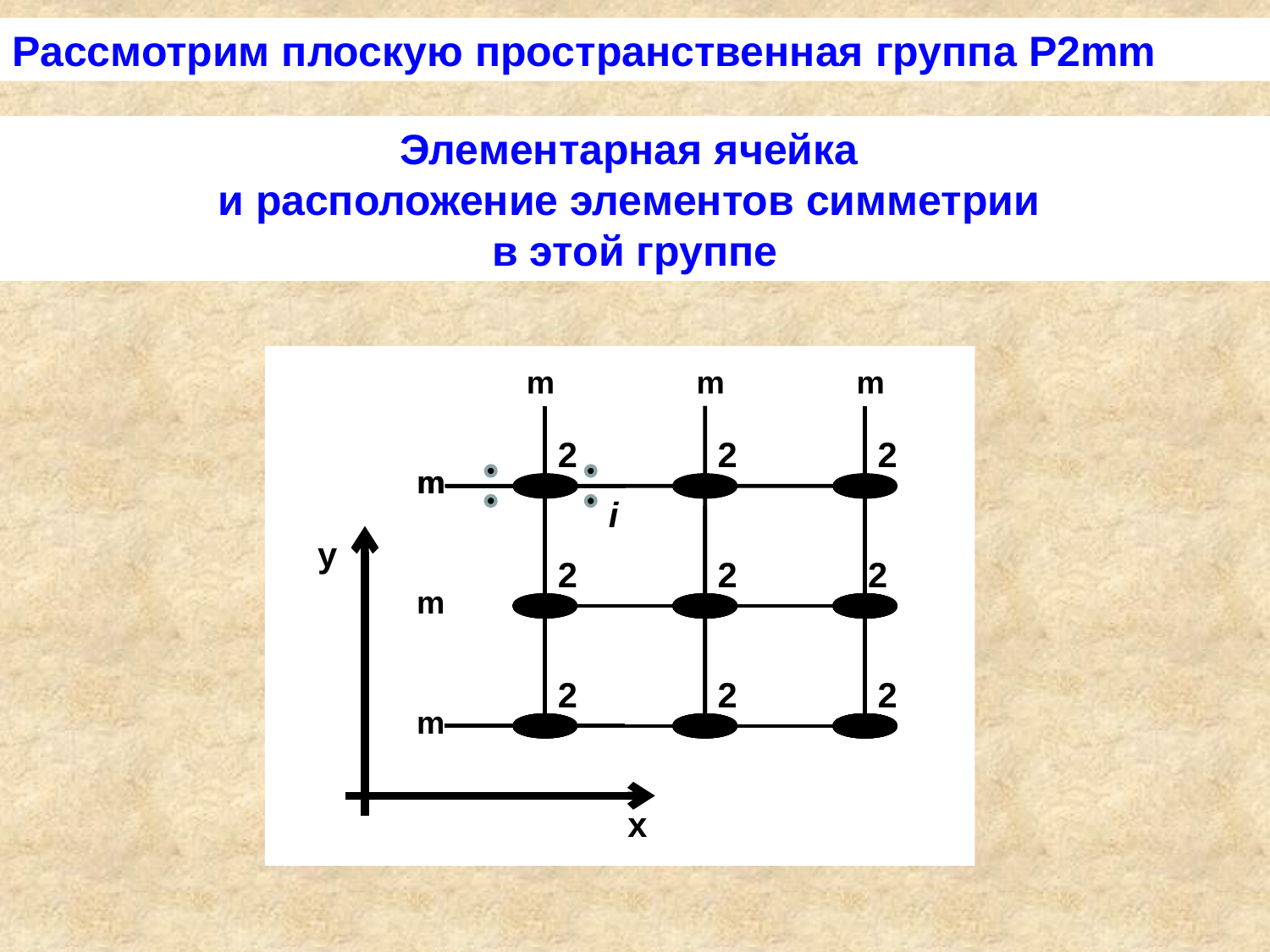

Рассмотрим плоскую пространственная группа P2mm
Элементарная ячейка
и расположение элементов симметрии
в этой группе

m
m
m
2
2
2
m
m

i

y
2
2
2
m
2

2
2
2
m

x